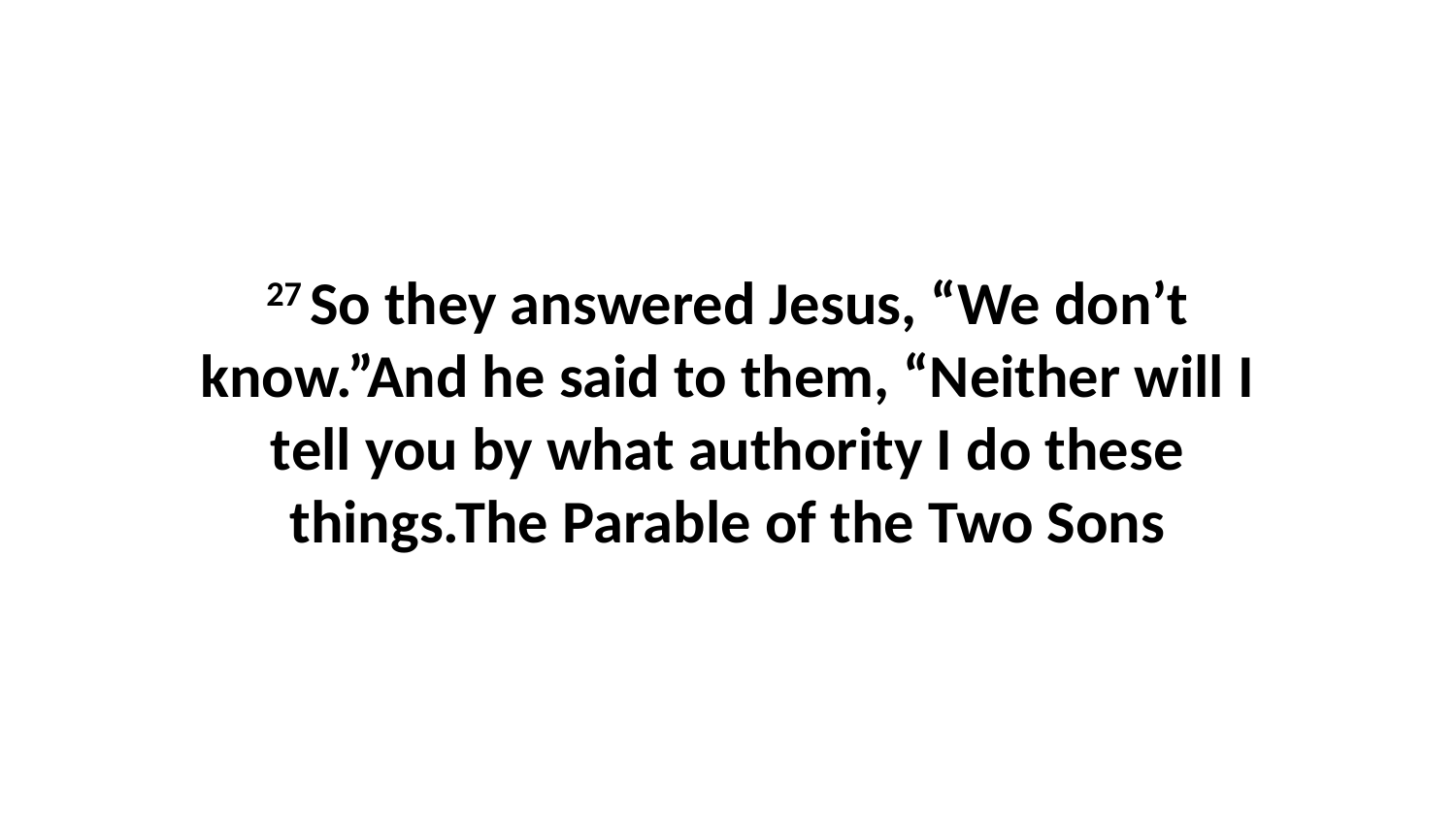

27 So they answered Jesus, “We don’t know.”And he said to them, “Neither will I tell you by what authority I do these things.The Parable of the Two Sons